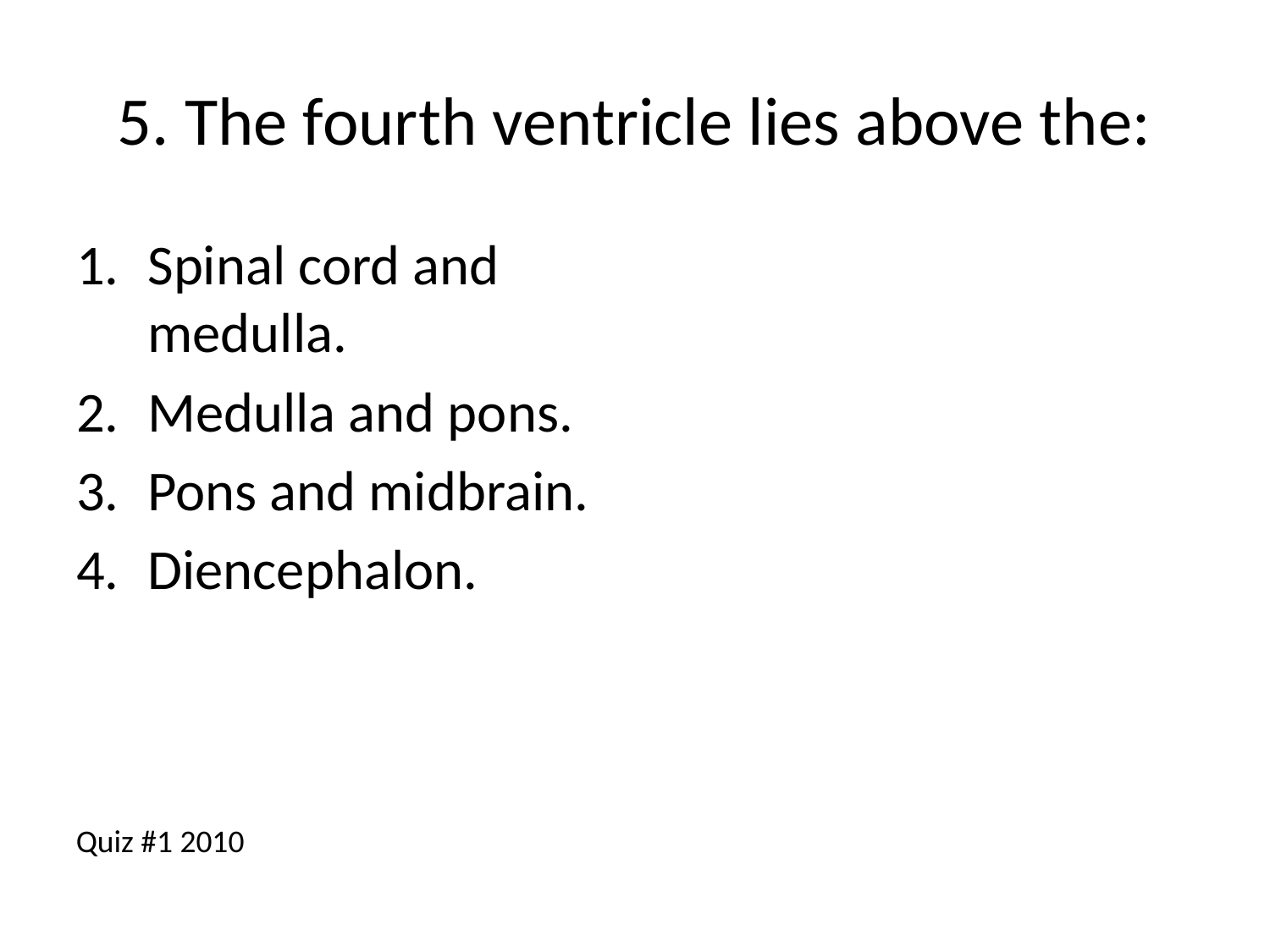

# 5. The fourth ventricle lies above the:
Spinal cord and medulla.
Medulla and pons.
Pons and midbrain.
Diencephalon.
Quiz #1 2010